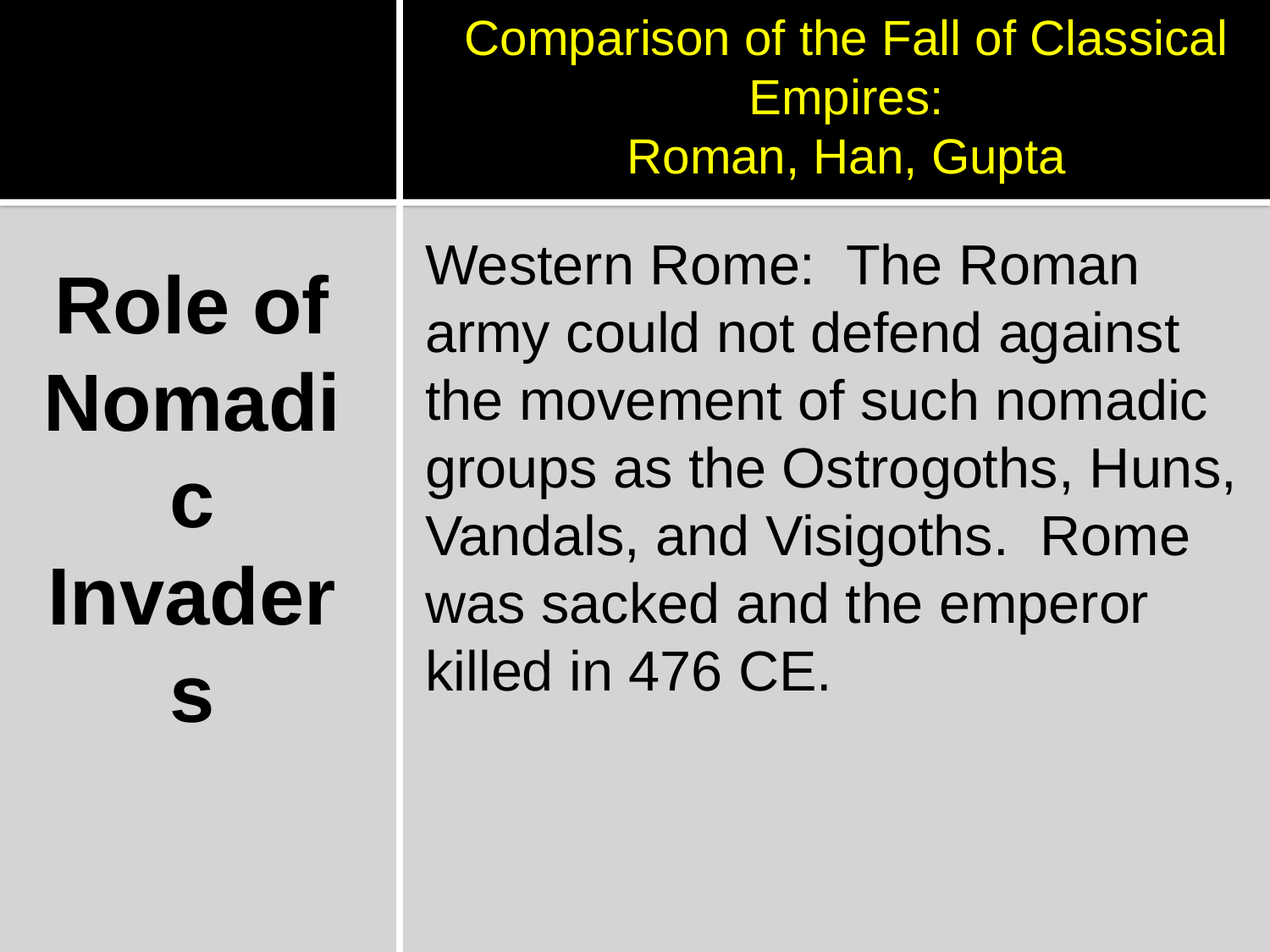

Comparison of the Fall of Classical Empires:
Roman, Han, Gupta
Western Rome:  The Roman army could not defend against the movement of such nomadic groups as the Ostrogoths, Huns, Vandals, and Visigoths.  Rome was sacked and the emperor killed in 476 CE.
Role of Nomadic Invaders